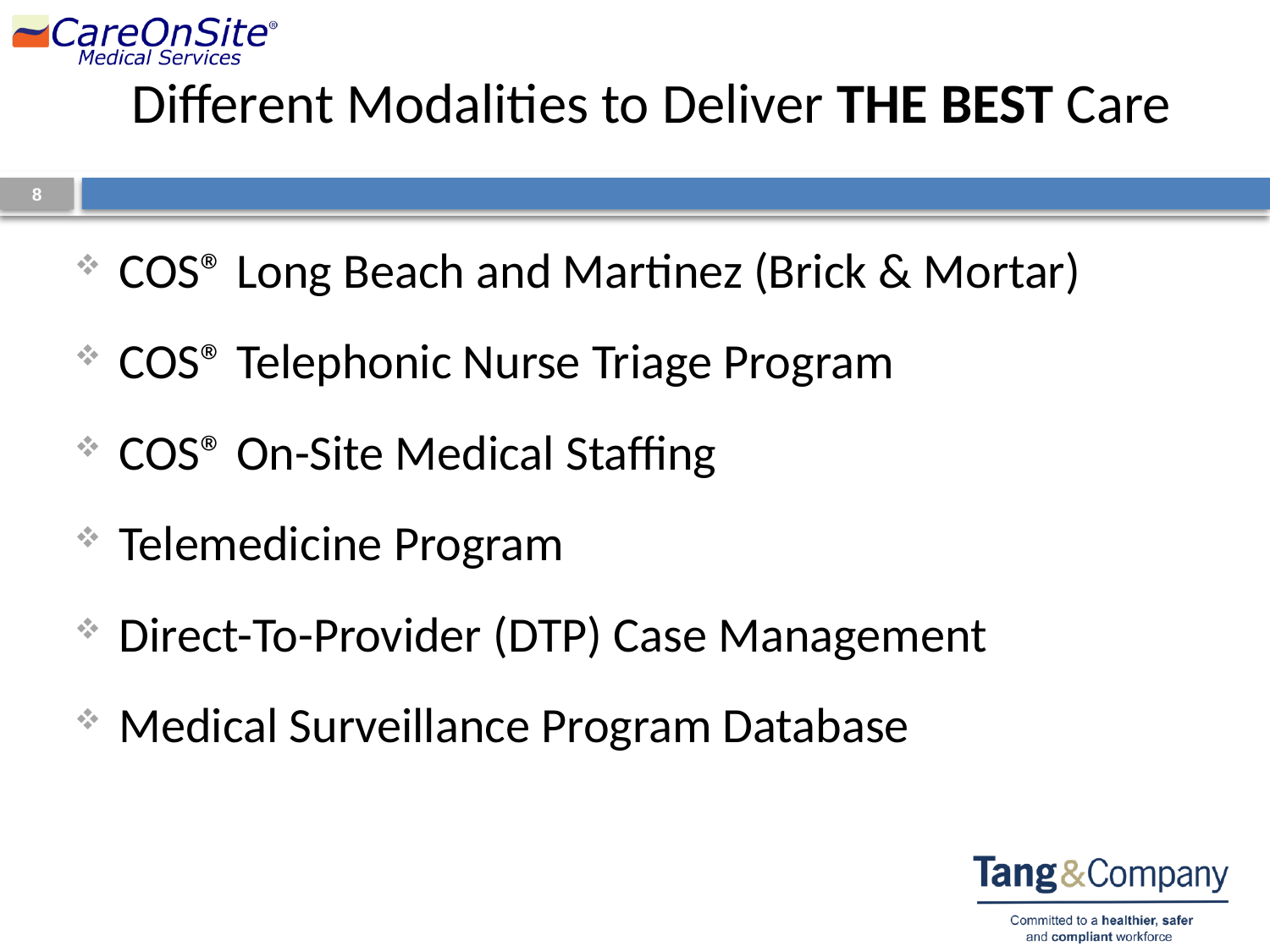

# Different Modalities to Deliver THE BEST Care
8
COS® Long Beach and Martinez (Brick & Mortar)
COS® Telephonic Nurse Triage Program
COS® On-Site Medical Staffing
Telemedicine Program
Direct-To-Provider (DTP) Case Management
Medical Surveillance Program Database